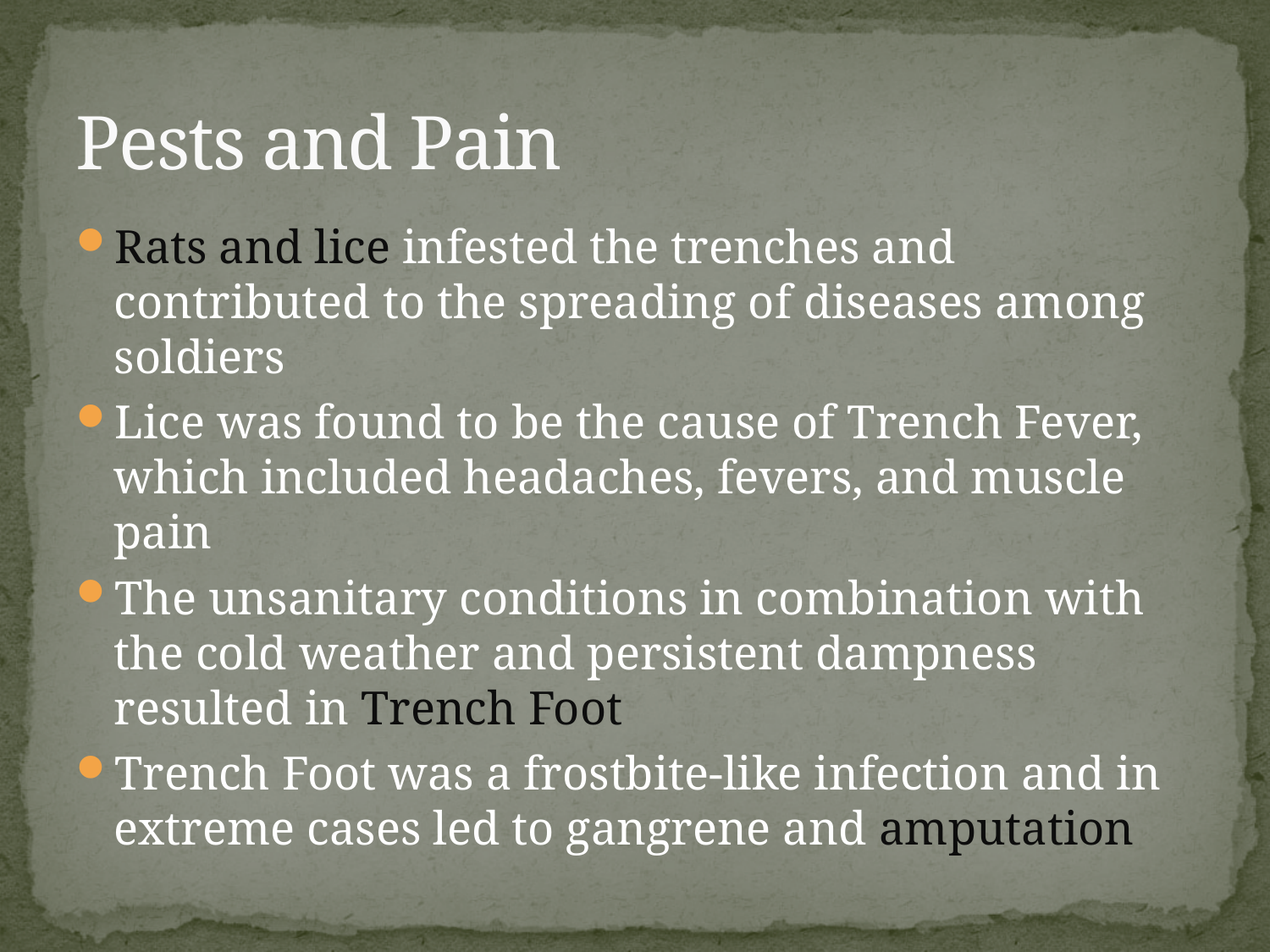

# Pests and Pain
Rats and lice infested the trenches and contributed to the spreading of diseases among soldiers
Lice was found to be the cause of Trench Fever, which included headaches, fevers, and muscle pain
The unsanitary conditions in combination with the cold weather and persistent dampness resulted in Trench Foot
Trench Foot was a frostbite-like infection and in extreme cases led to gangrene and amputation